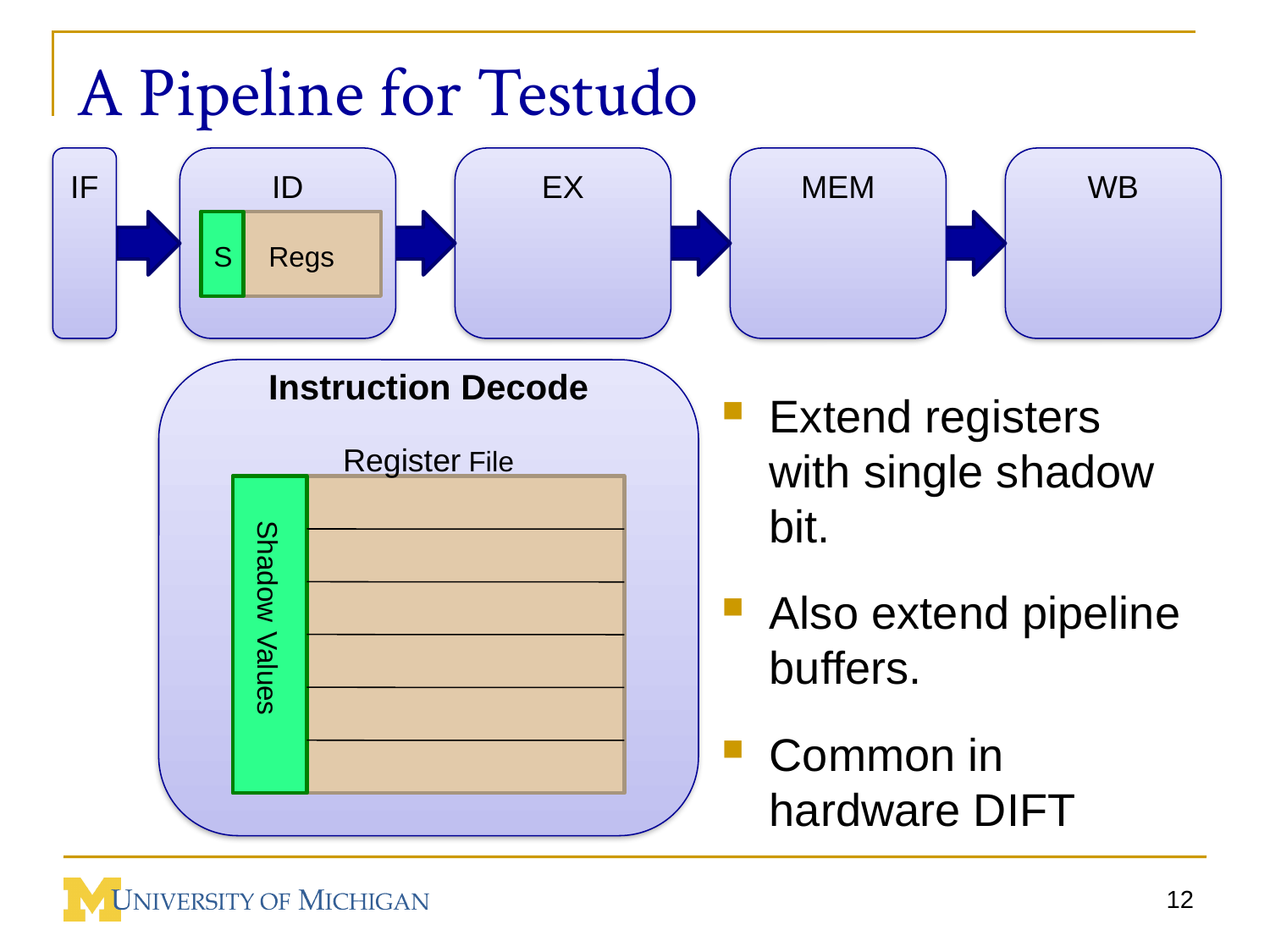

# A Pipeline for Testudo
IF

ID

EX

MEM

WB

S
Regs
Instruction Decode

Register File

Shadow Values
Extend registers with single shadow bit.
Also extend pipeline buffers.
Common in hardware DIFT
12